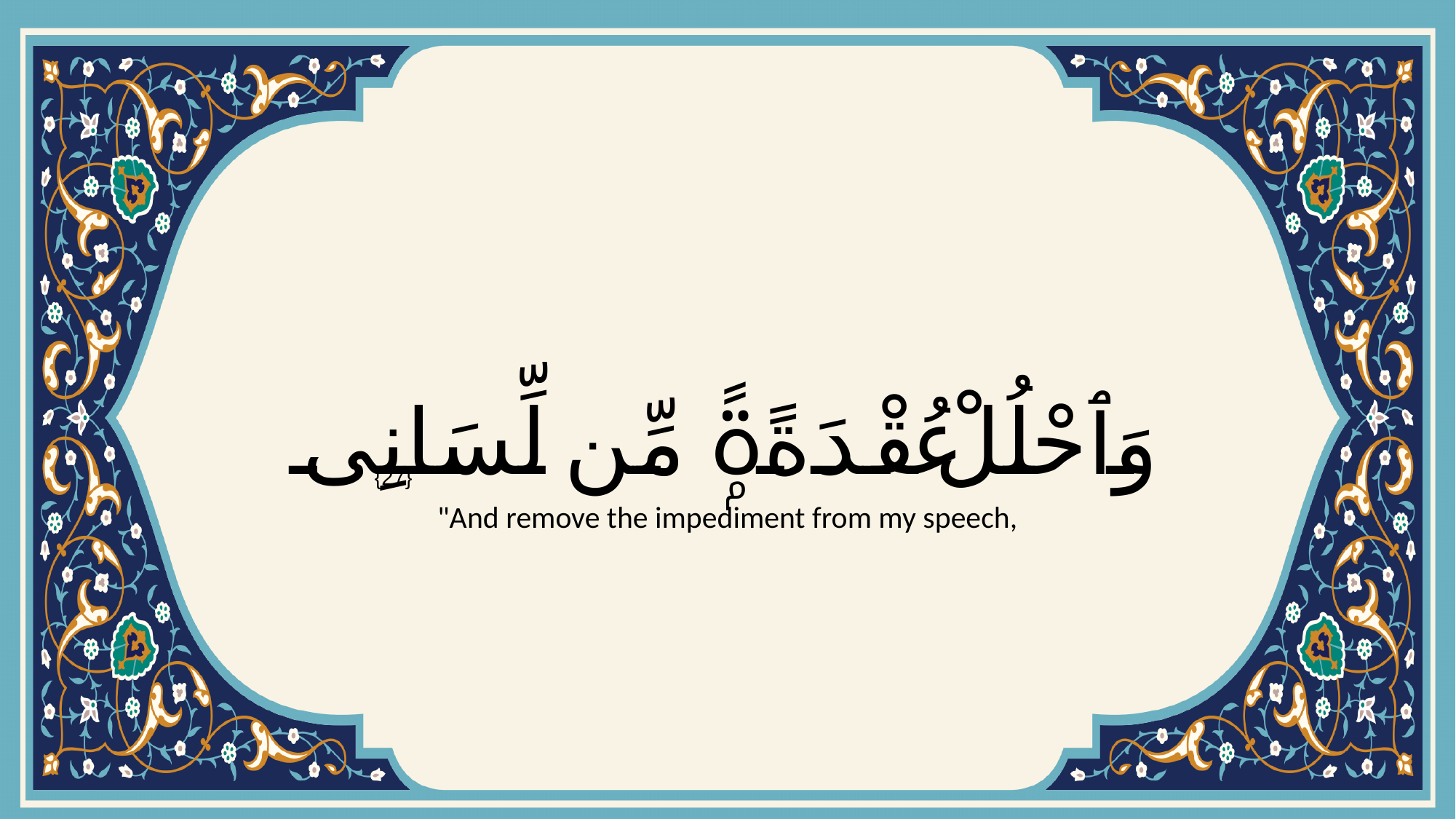

# وَٱحْلُلْ عُقْدَةًۭ مِّن لِّسَانِى
{27}
"And remove the impediment from my speech,